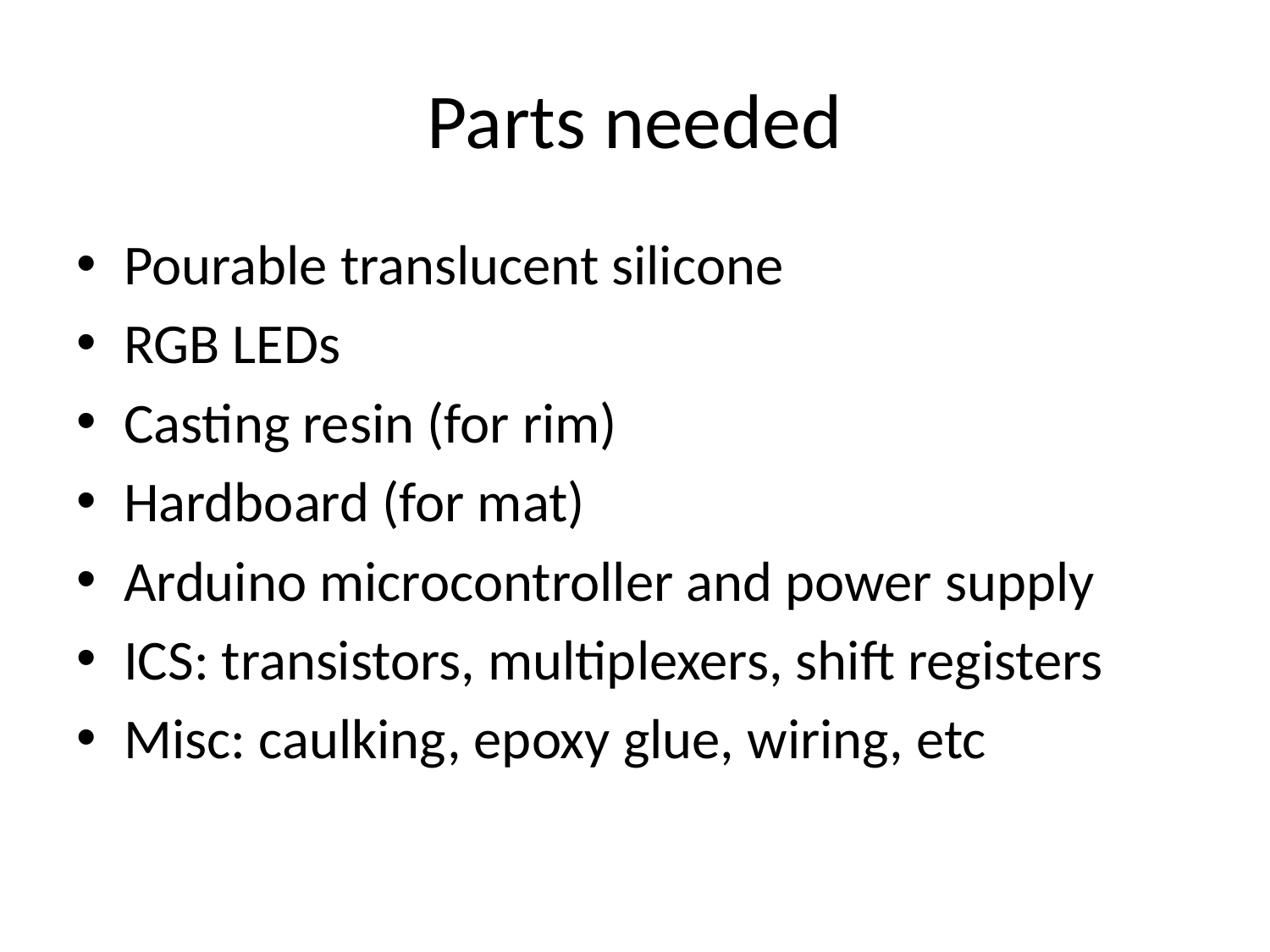

# Parts needed
Pourable translucent silicone
RGB LEDs
Casting resin (for rim)
Hardboard (for mat)
Arduino microcontroller and power supply
ICS: transistors, multiplexers, shift registers
Misc: caulking, epoxy glue, wiring, etc